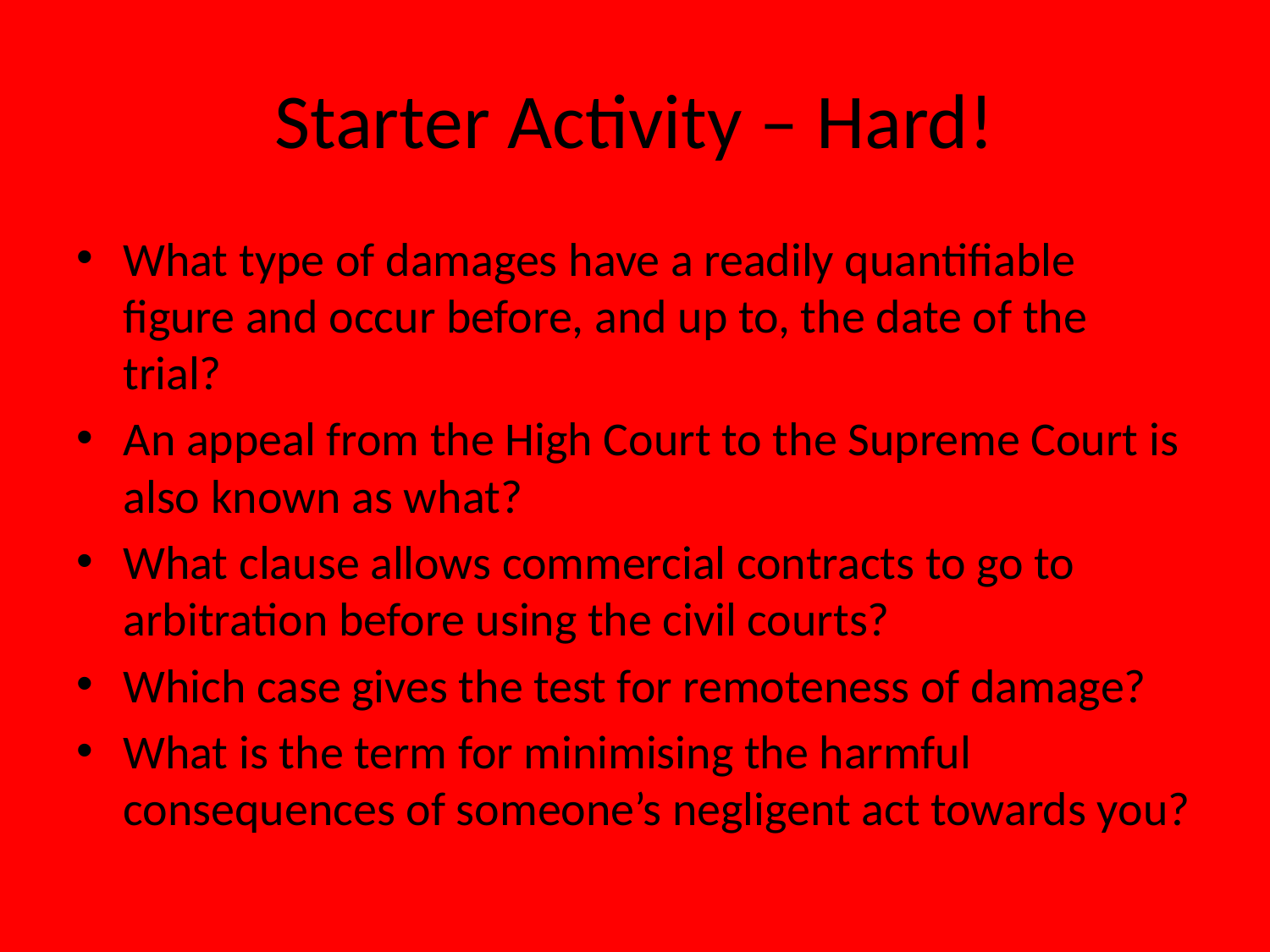

# Starter Activity – Hard!
What type of damages have a readily quantifiable figure and occur before, and up to, the date of the trial?
An appeal from the High Court to the Supreme Court is also known as what?
What clause allows commercial contracts to go to arbitration before using the civil courts?
Which case gives the test for remoteness of damage?
What is the term for minimising the harmful consequences of someone’s negligent act towards you?